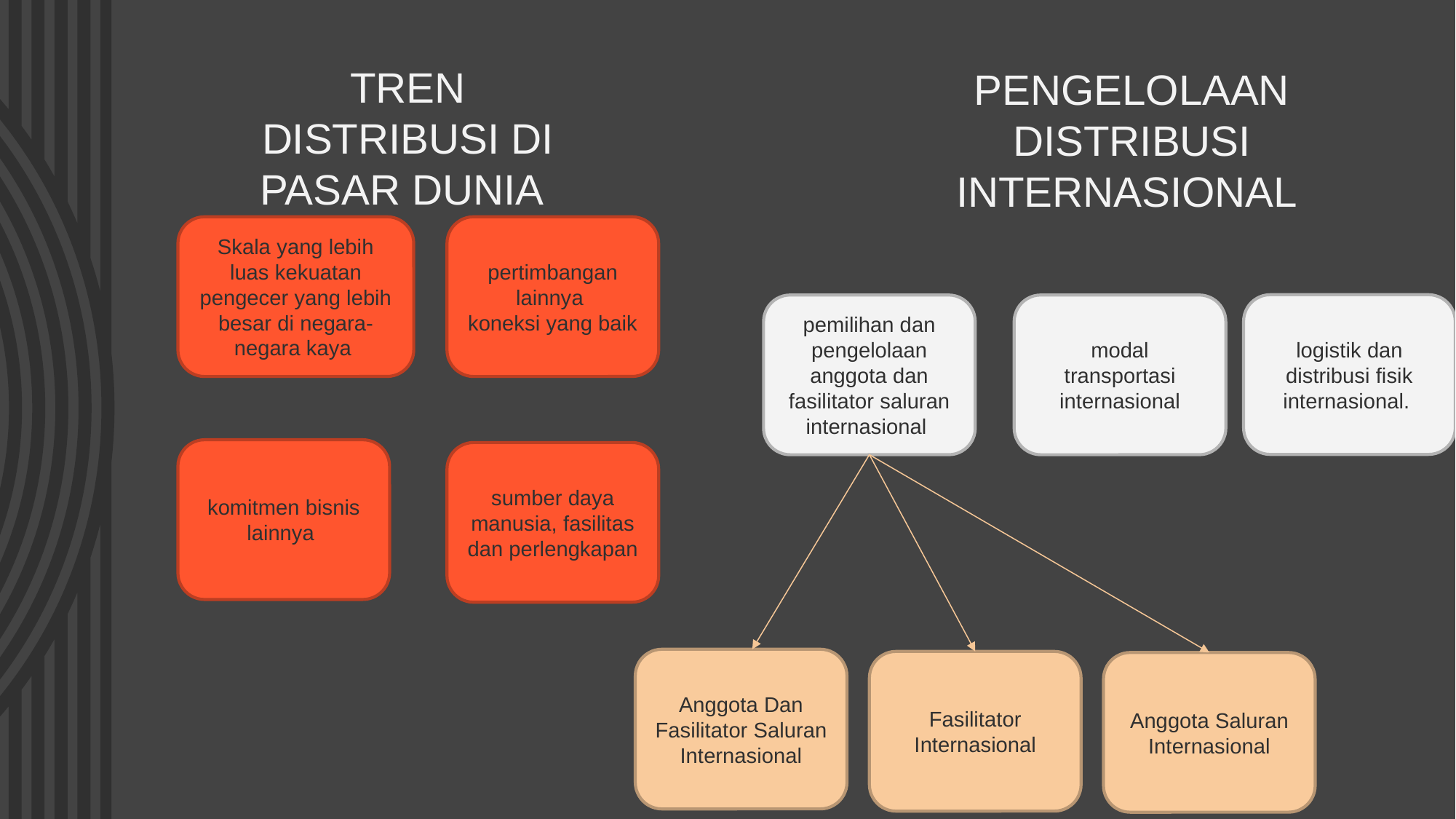

TREN DISTRIBUSI DI PASAR DUNIA
PENGELOLAAN DISTRIBUSI INTERNASIONAL
Skala yang lebih luas kekuatan pengecer yang lebih besar di negara-negara kaya
pertimbangan lainnya
koneksi yang baik
logistik dan distribusi fisik internasional.
modal transportasi internasional
pemilihan dan pengelolaan anggota dan fasilitator saluran internasional
komitmen bisnis lainnya
sumber daya manusia, fasilitas dan perlengkapan
Anggota Dan Fasilitator Saluran Internasional
Fasilitator Internasional
Anggota Saluran Internasional